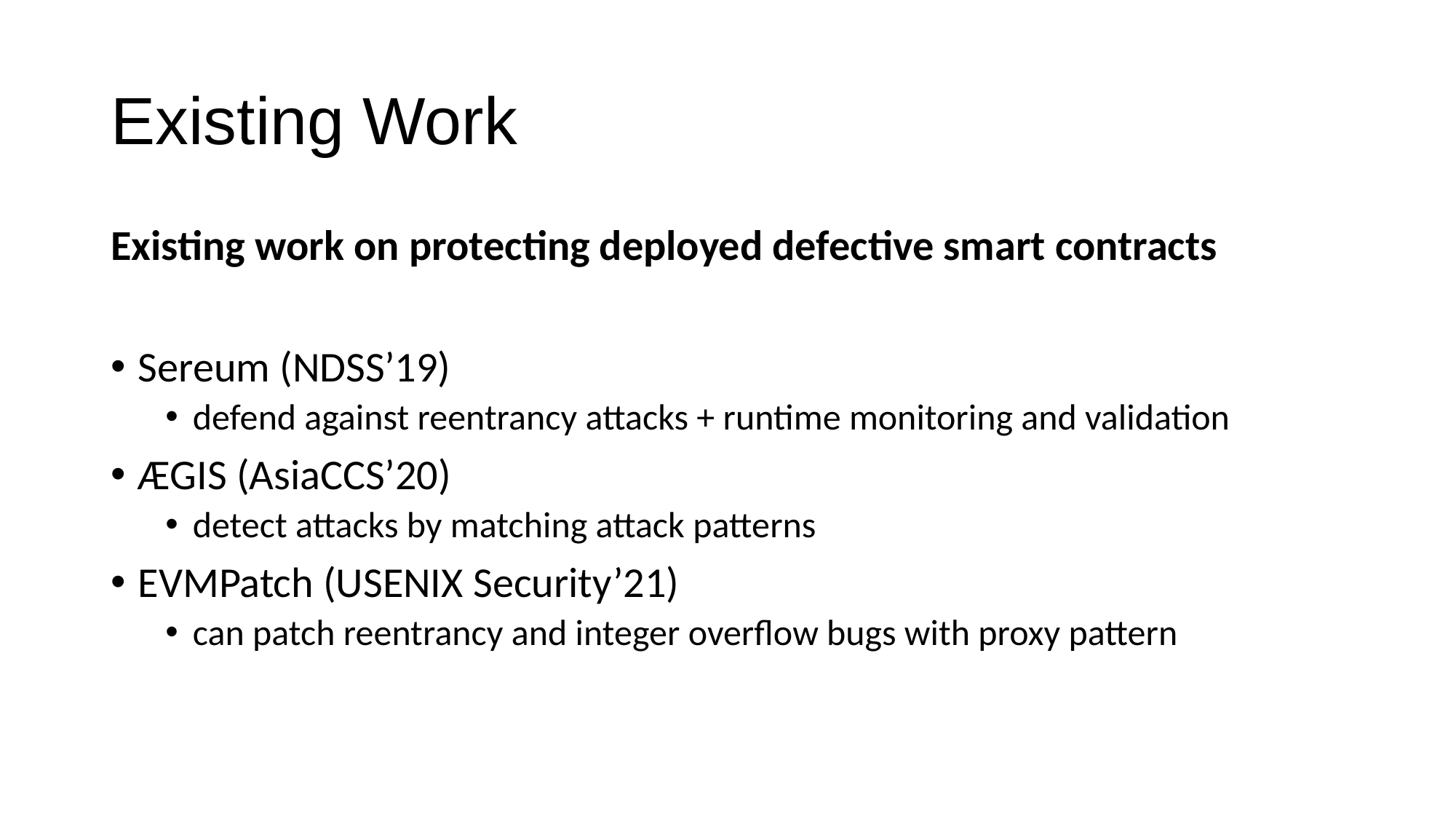

# Existing Work
Existing work on protecting deployed defective smart contracts

Sereum (NDSS’19)
defend against reentrancy attacks + runtime monitoring and validation
ÆGIS (AsiaCCS’20)
detect attacks by matching attack patterns
EVMPatch (USENIX Security’21)
can patch reentrancy and integer overflow bugs with proxy pattern